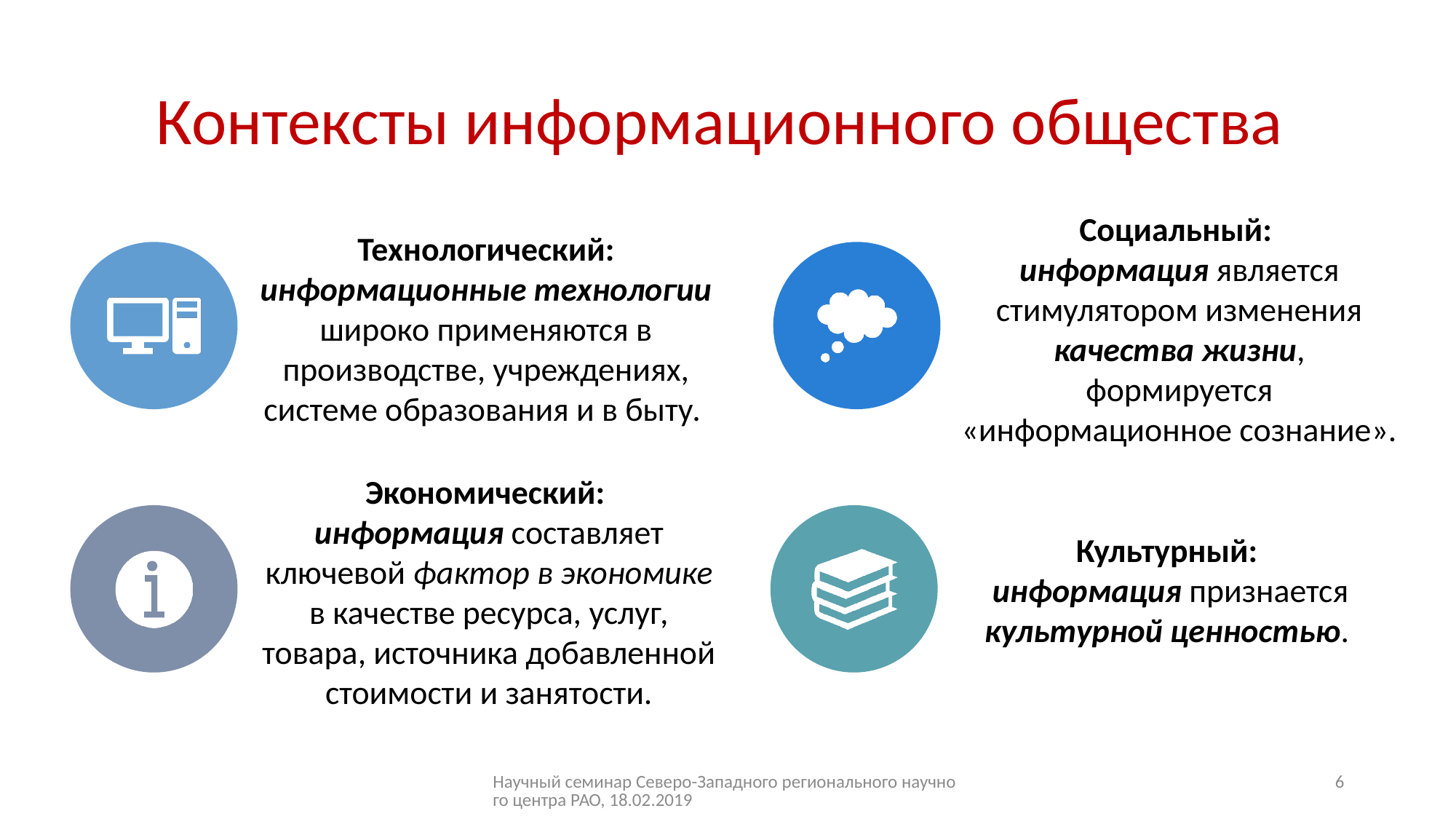

# Контексты информационного общества
Технологический:
информационные технологии широко применяются в производстве, учреждениях, системе образования и в быту.
Социальный:
информация является стимулятором изменения качества жизни, формируется «информационное сознание».
Экономический:
информация составляет ключевой фактор в экономике в качестве ресурса, услуг, товара, источника добавленной стоимости и занятости.
Культурный:
информация признается культурной ценностью.
Научный семинар Северо-Западного регионального научного центра РАО, 18.02.2019
6